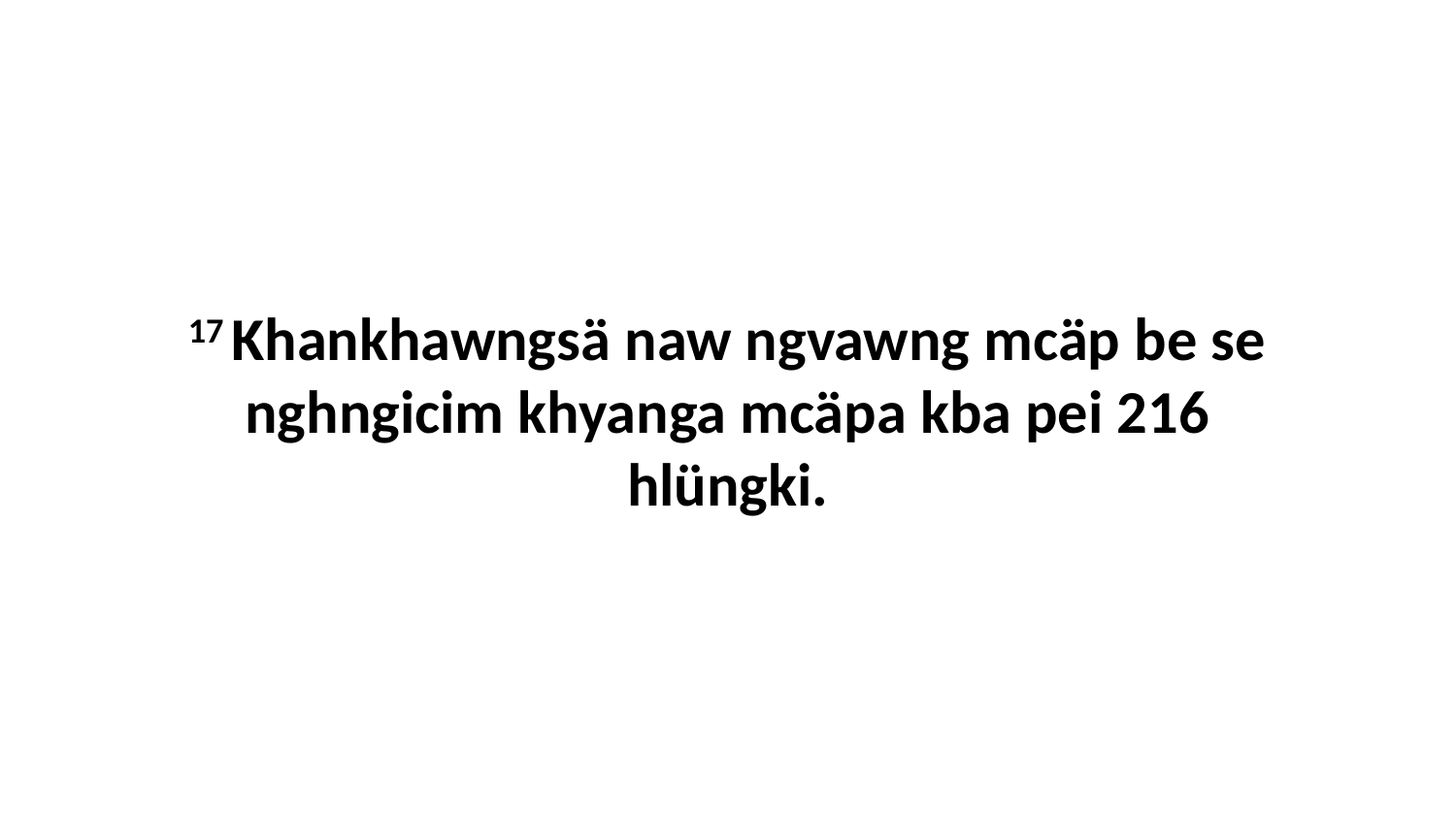

17 Khankhawngsä naw ngvawng mcäp be se nghngicim khyanga mcäpa kba pei 216 hlüngki.